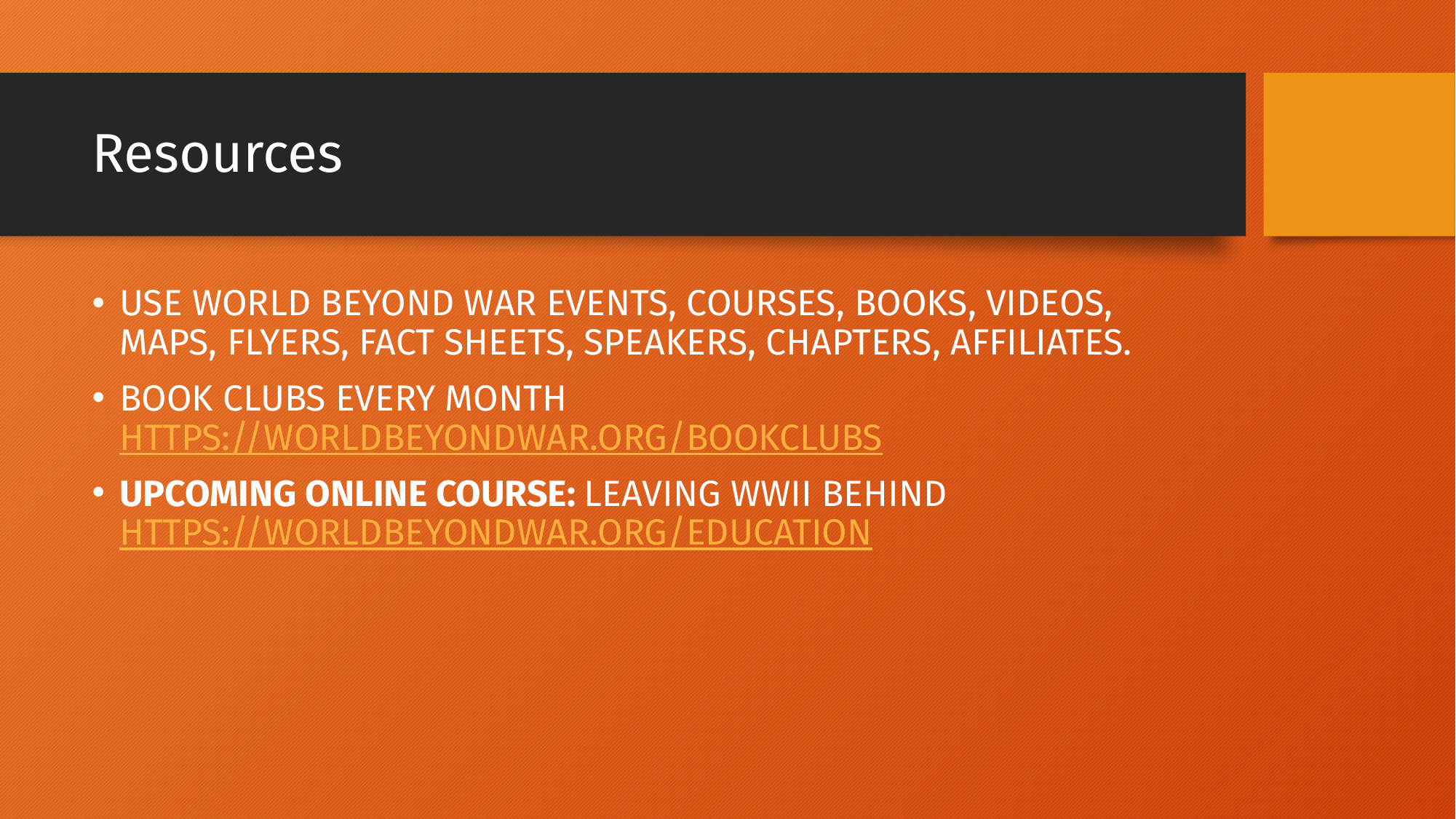

# Resources
Use World BEYOND War events, courses, books, videos, maps, flyers, fact sheets, speakers, chapters, affiliates.
Book Clubs Every Month
https://worldbeyondwar.org/bookclubs
Upcoming Online Course: Leaving WWII Behind
https://worldbeyondwar.org/education